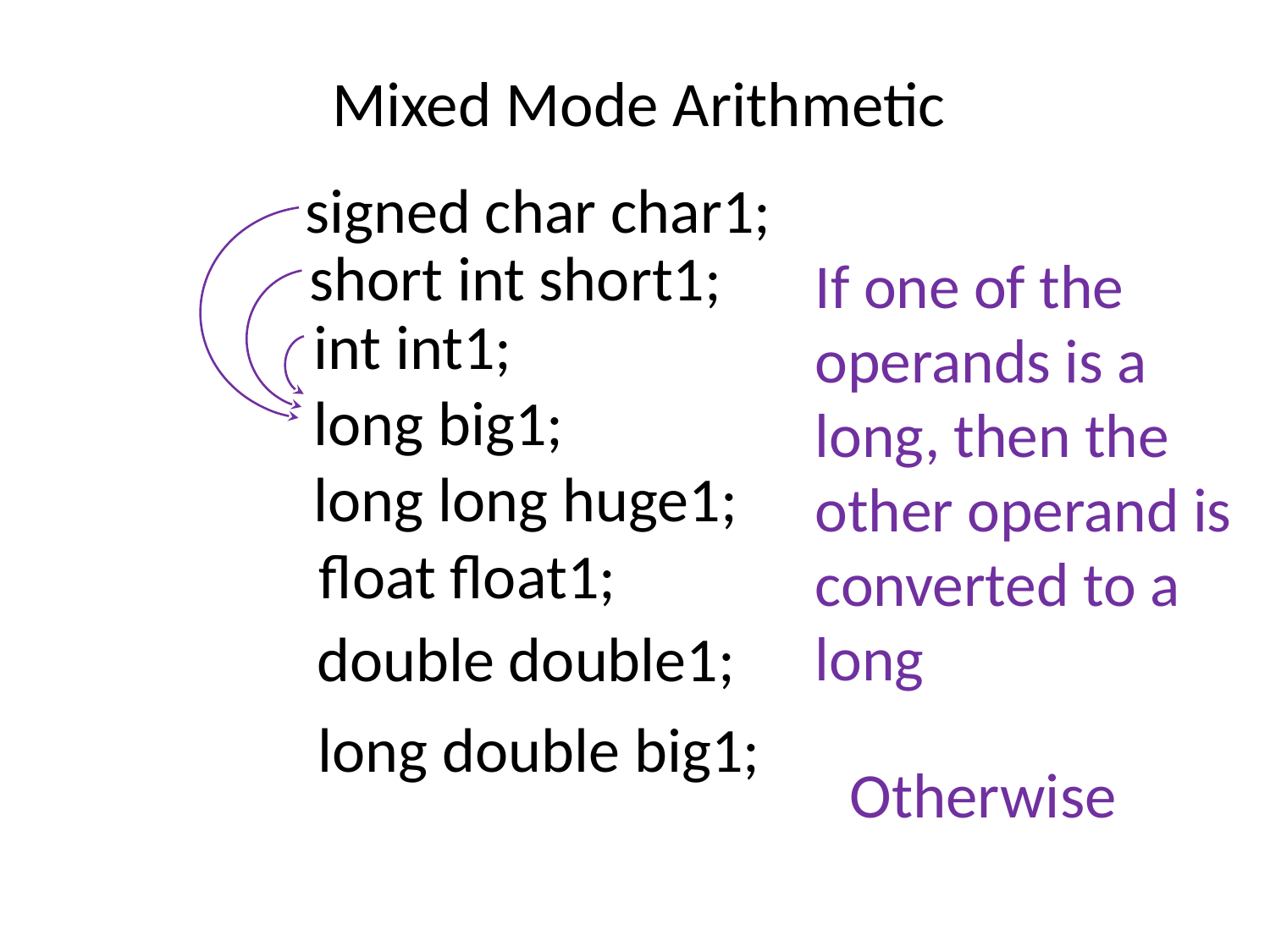

# Mixed Mode Arithmetic
signed char char1;

short int short1;
If one of the operands is a long, then the other operand is converted to a long

int int1;

long big1;
long long huge1;
float float1;
double double1;
long double big1;
Otherwise